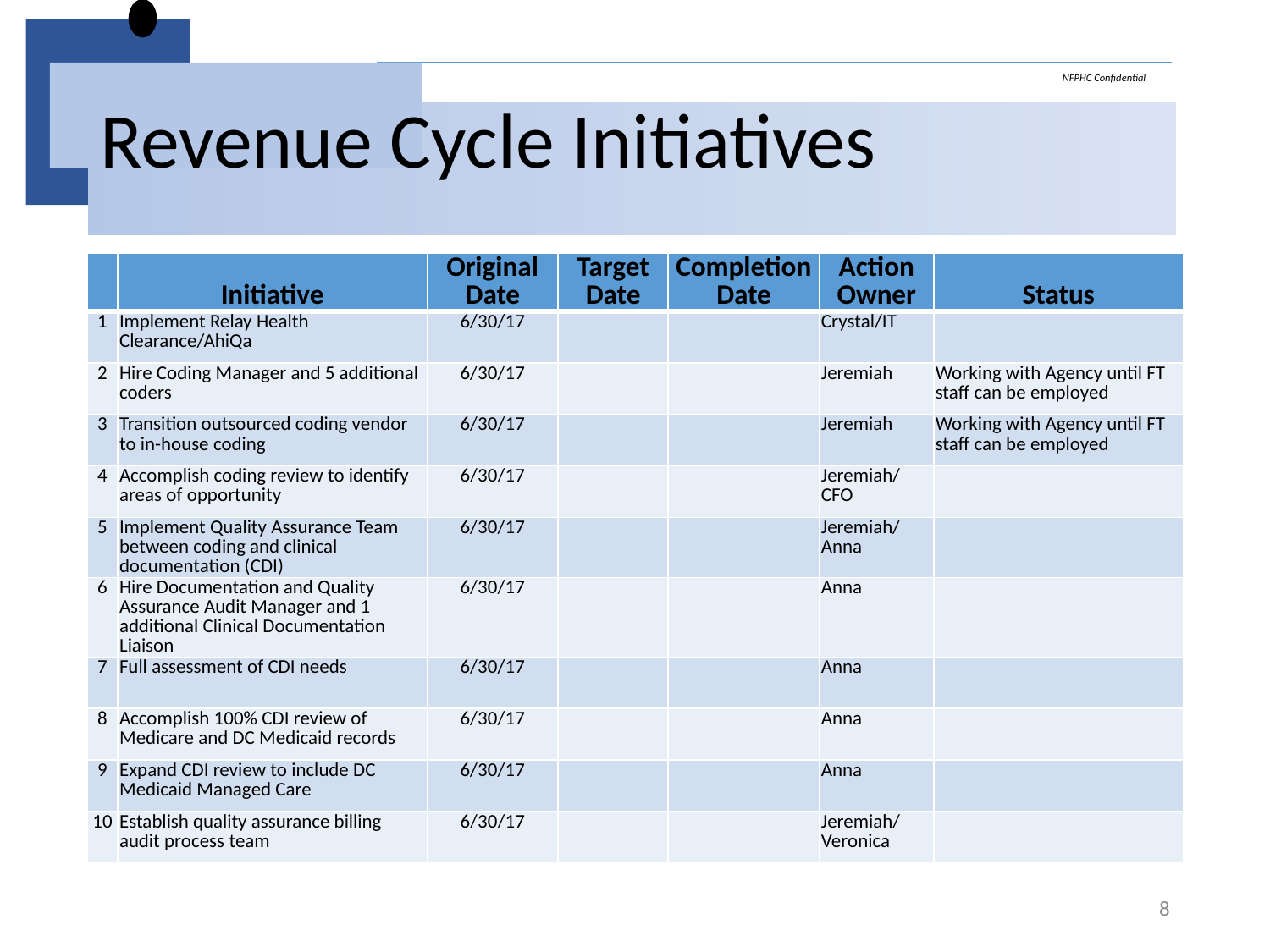

# Revenue Cycle Initiatives
|  | Initiative | Original Date | Target Date | Completion Date | Action Owner | Status |
| --- | --- | --- | --- | --- | --- | --- |
| 1 | Implement Relay Health Clearance/AhiQa | 6/30/17 |  |  | Crystal/IT |  |
| 2 | Hire Coding Manager and 5 additional coders | 6/30/17 |  |  | Jeremiah | Working with Agency until FT staff can be employed |
| 3 | Transition outsourced coding vendor to in-house coding | 6/30/17 |  |  | Jeremiah | Working with Agency until FT staff can be employed |
| 4 | Accomplish coding review to identify areas of opportunity | 6/30/17 |  |  | Jeremiah/CFO |  |
| 5 | Implement Quality Assurance Team between coding and clinical documentation (CDI) | 6/30/17 |  |  | Jeremiah/Anna |  |
| 6 | Hire Documentation and Quality Assurance Audit Manager and 1 additional Clinical Documentation Liaison | 6/30/17 |  |  | Anna |  |
| 7 | Full assessment of CDI needs | 6/30/17 |  |  | Anna |  |
| 8 | Accomplish 100% CDI review of Medicare and DC Medicaid records | 6/30/17 |  |  | Anna |  |
| 9 | Expand CDI review to include DC Medicaid Managed Care | 6/30/17 |  |  | Anna |  |
| 10 | Establish quality assurance billing audit process team | 6/30/17 |  |  | Jeremiah/ Veronica |  |
8